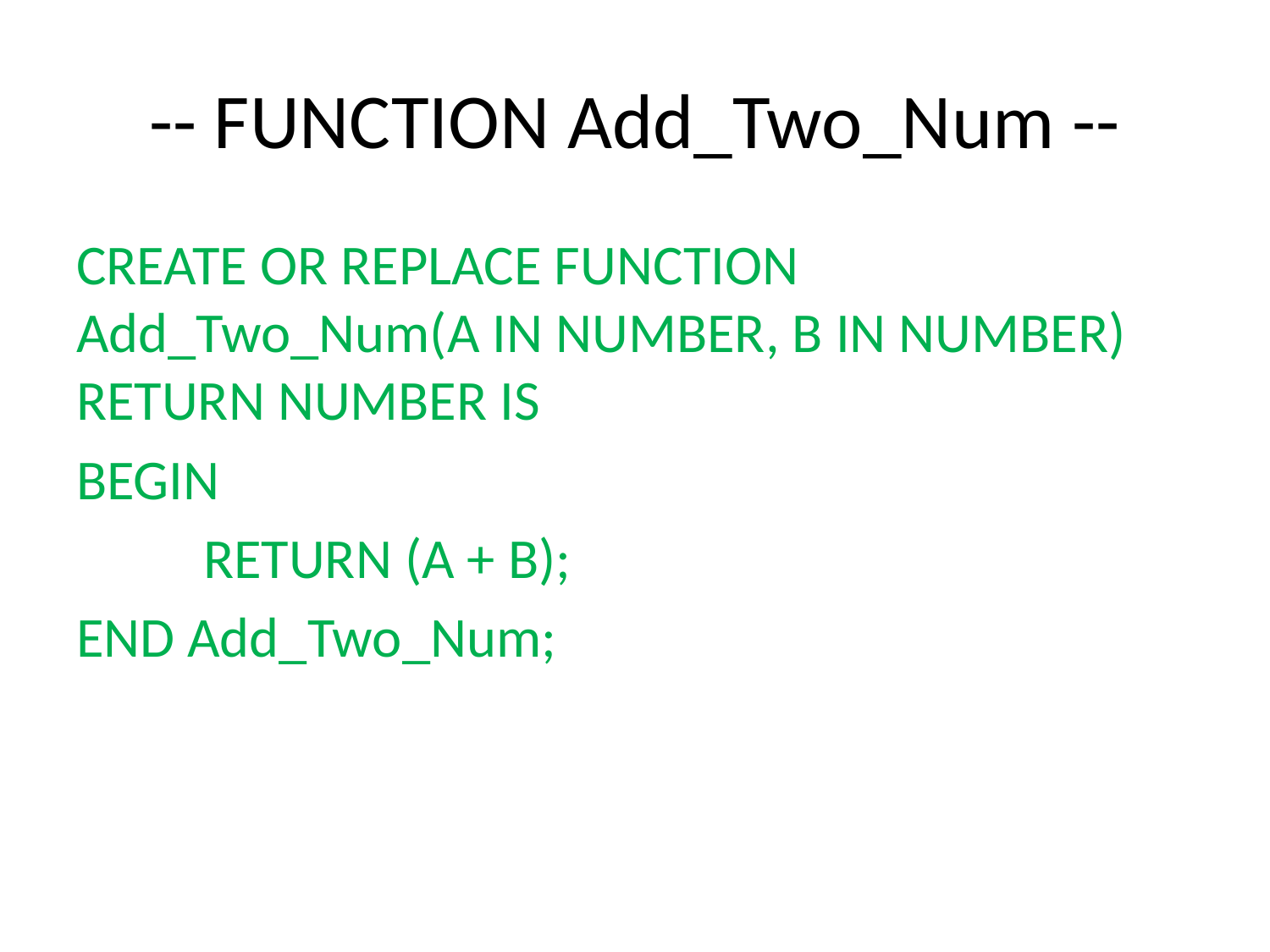

# -- FUNCTION Add_Two_Num --
CREATE OR REPLACE FUNCTION Add_Two_Num(A IN NUMBER, B IN NUMBER) RETURN NUMBER IS
BEGIN
	RETURN (A + B);
END Add_Two_Num;